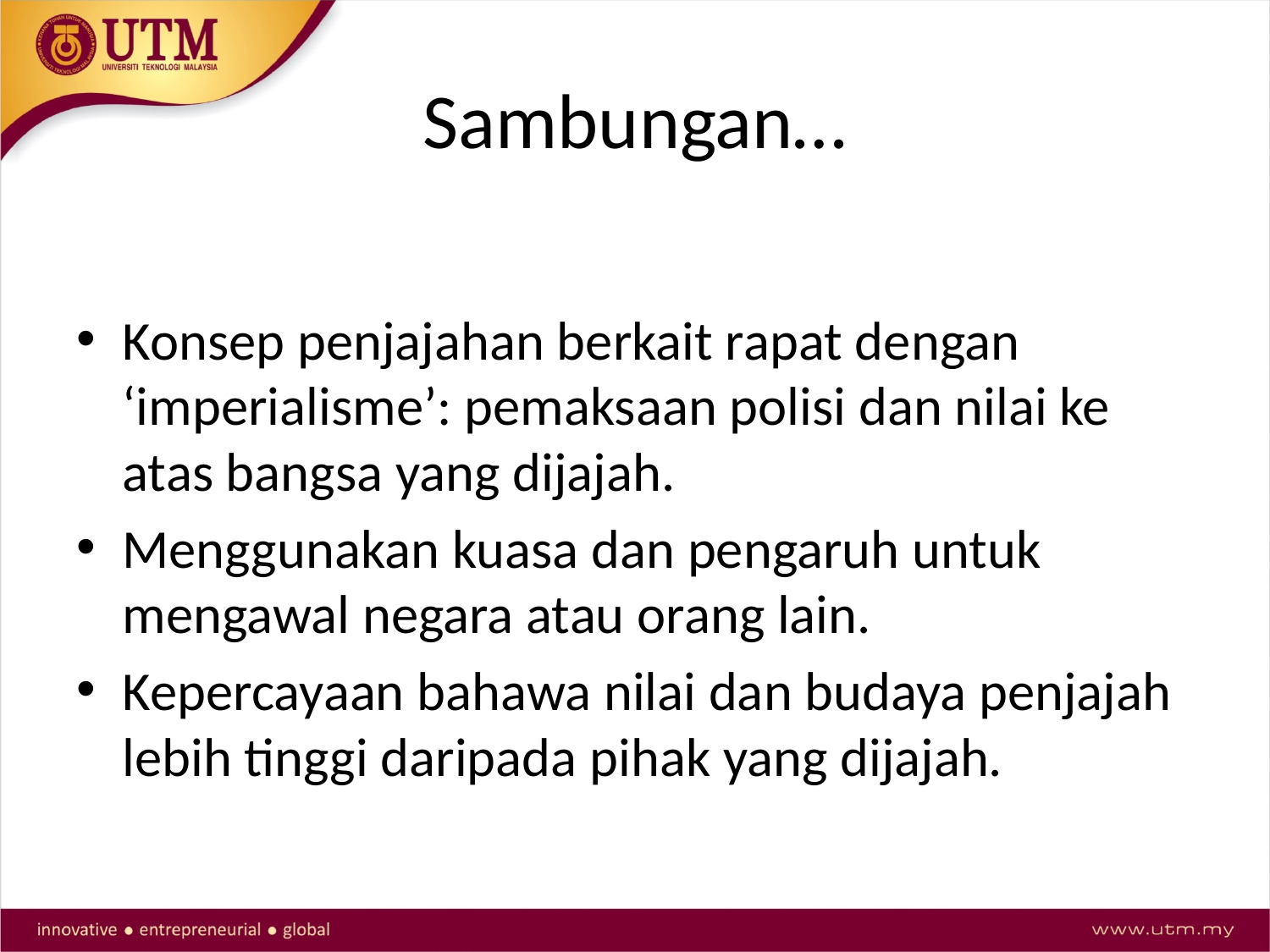

# Sambungan…

Konsep penjajahan berkait rapat dengan ‘imperialisme’: pemaksaan polisi dan nilai ke atas bangsa yang dijajah.
Menggunakan kuasa dan pengaruh untuk mengawal negara atau orang lain.
Kepercayaan bahawa nilai dan budaya penjajah lebih tinggi daripada pihak yang dijajah.